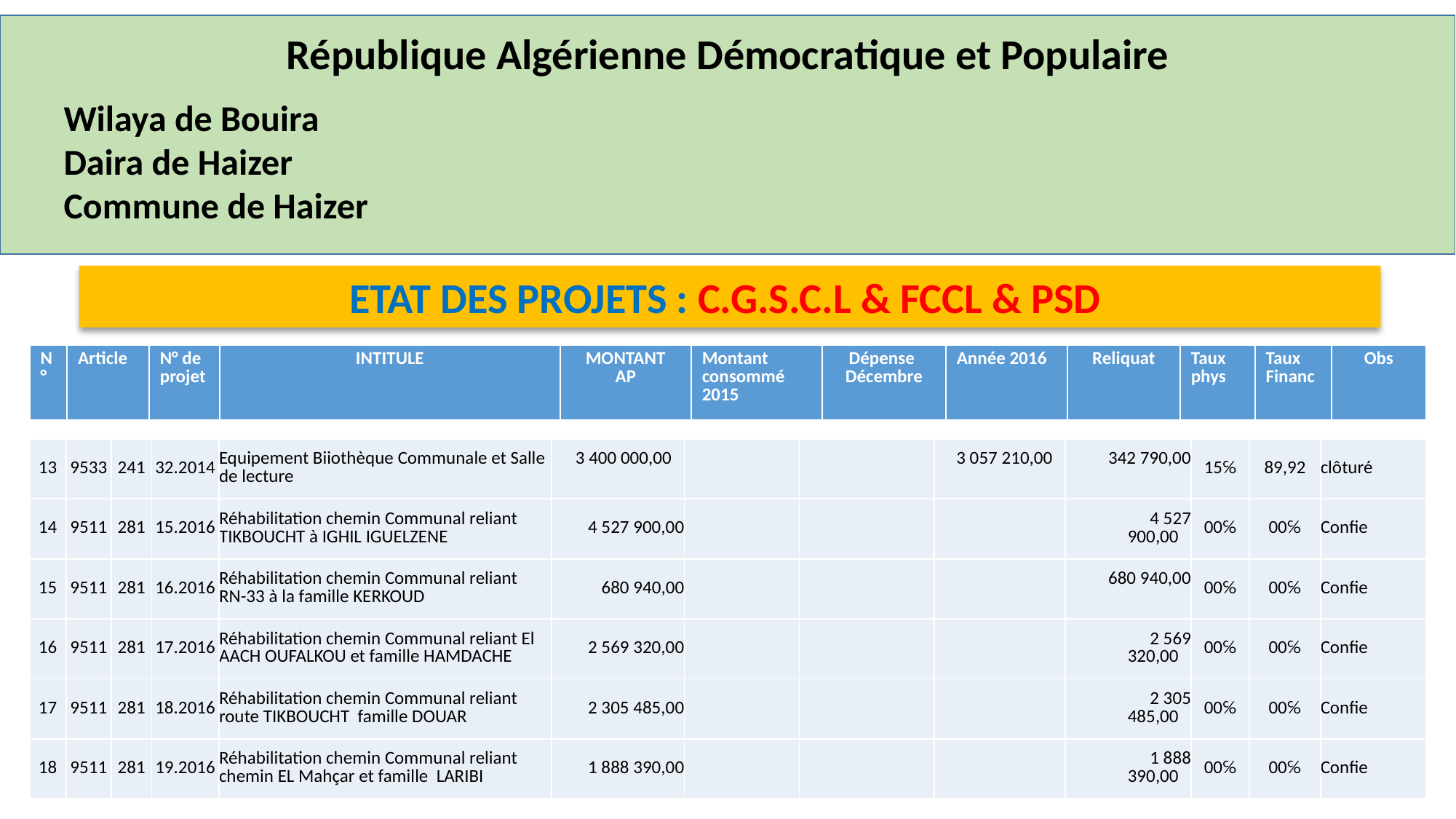

République Algérienne Démocratique et Populaire
Wilaya de Bouira
Daira de Haizer
Commune de Haizer
ETAT DES PROJETS : C.G.S.C.L & FCCL & PSD
| N° | Article | N° de projet | INTITULE | MONTANT AP | Montant consommé 2015 | Dépense Décembre | Année 2016 | Reliquat | Taux phys | Taux Financ | Obs |
| --- | --- | --- | --- | --- | --- | --- | --- | --- | --- | --- | --- |

| 13 | 9533 | 241 | 32.2014 | Equipement Biiothèque Communale et Salle de lecture | 3 400 000,00 |  |  | 3 057 210,00 | 342 790,00 | 15℅ | 89,92 | clôturé |
| --- | --- | --- | --- | --- | --- | --- | --- | --- | --- | --- | --- | --- |
| 14 | 9511 | 281 | 15.2016 | Réhabilitation chemin Communal reliant TIKBOUCHT à IGHIL IGUELZENE | 4 527 900,00 |  |  |  | 4 527 900,00 | 00℅ | 00℅ | Confie |
| 15 | 9511 | 281 | 16.2016 | Réhabilitation chemin Communal reliant RN-33 à la famille KERKOUD | 680 940,00 |  |  |  | 680 940,00 | 00℅ | 00℅ | Confie |
| 16 | 9511 | 281 | 17.2016 | Réhabilitation chemin Communal reliant El AACH OUFALKOU et famille HAMDACHE | 2 569 320,00 |  |  |  | 2 569 320,00 | 00℅ | 00℅ | Confie |
| 17 | 9511 | 281 | 18.2016 | Réhabilitation chemin Communal reliant route TIKBOUCHT famille DOUAR | 2 305 485,00 |  |  |  | 2 305 485,00 | 00℅ | 00℅ | Confie |
| 18 | 9511 | 281 | 19.2016 | Réhabilitation chemin Communal reliant chemin EL Mahçar et famille LARIBI | 1 888 390,00 |  |  |  | 1 888 390,00 | 00℅ | 00℅ | Confie |